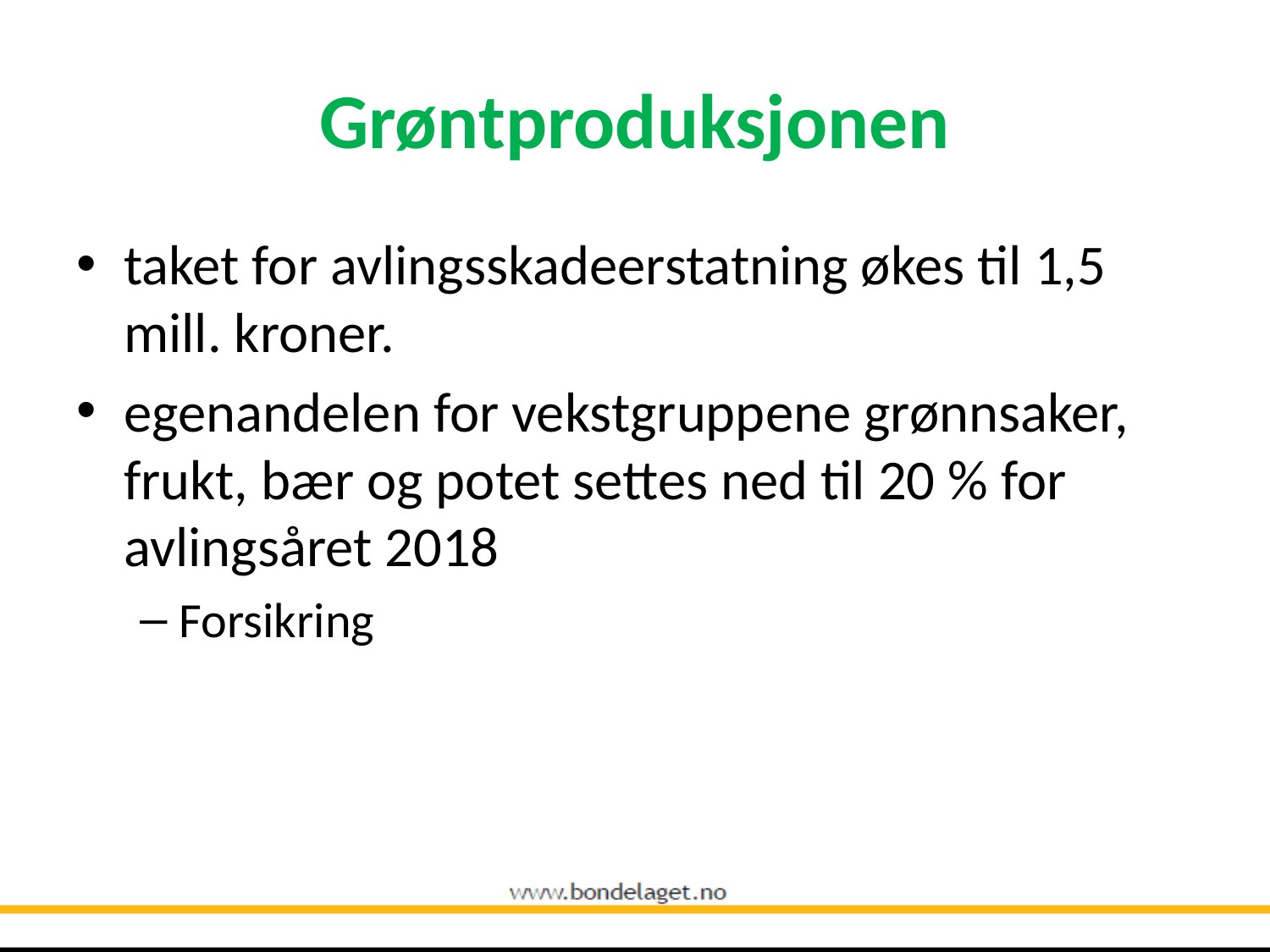

# Grøntproduksjonen
taket for avlingsskadeerstatning økes til 1,5 mill. kroner.
egenandelen for vekstgruppene grønnsaker, frukt, bær og potet settes ned til 20 % for avlingsåret 2018
Forsikring